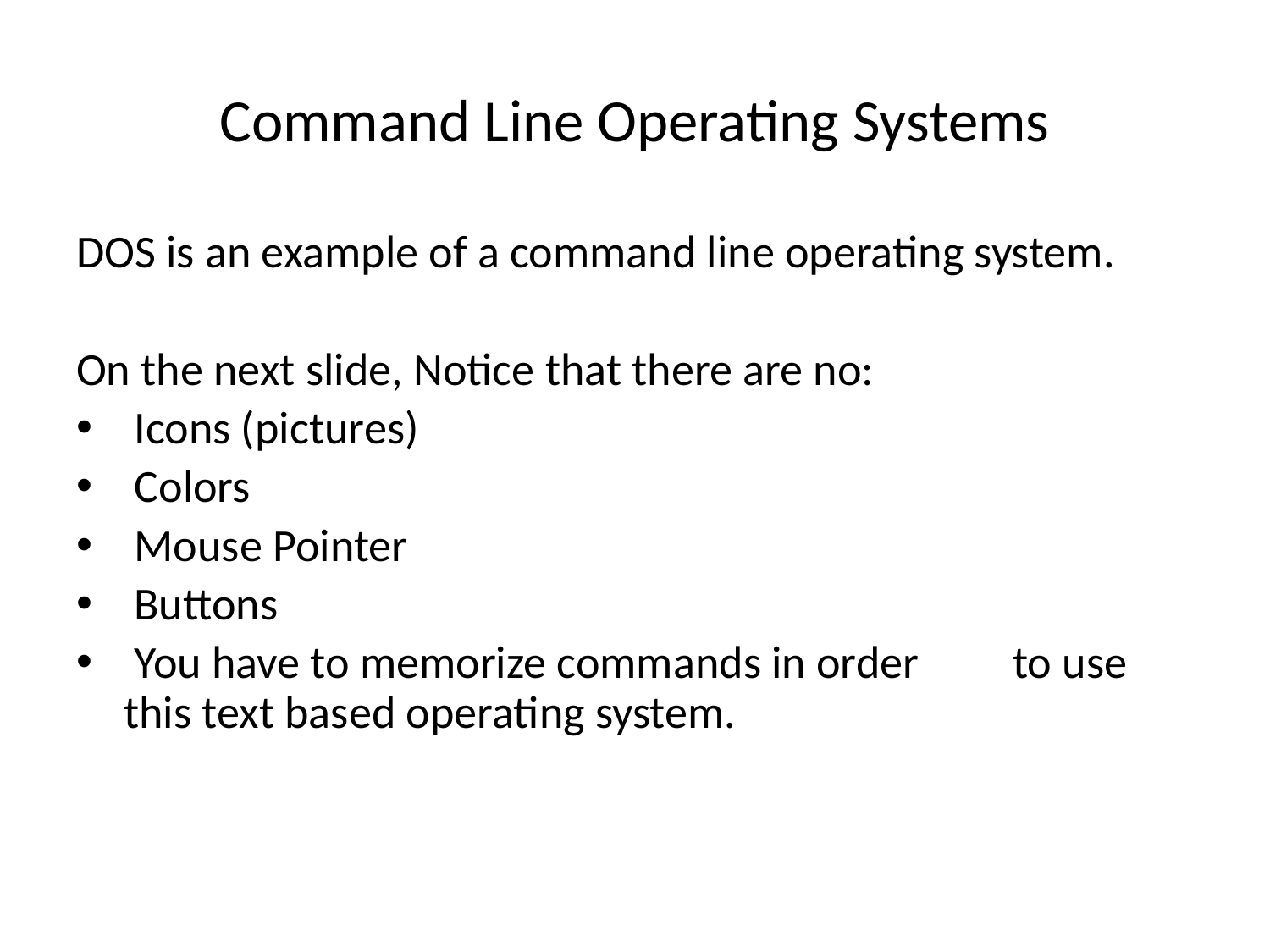

# Command Line Operating Systems
DOS is an example of a command line operating system.

On the next slide, Notice that there are no:
 Icons (pictures)
 Colors
 Mouse Pointer
 Buttons
 You have to memorize commands in order 	to use this text based operating system.